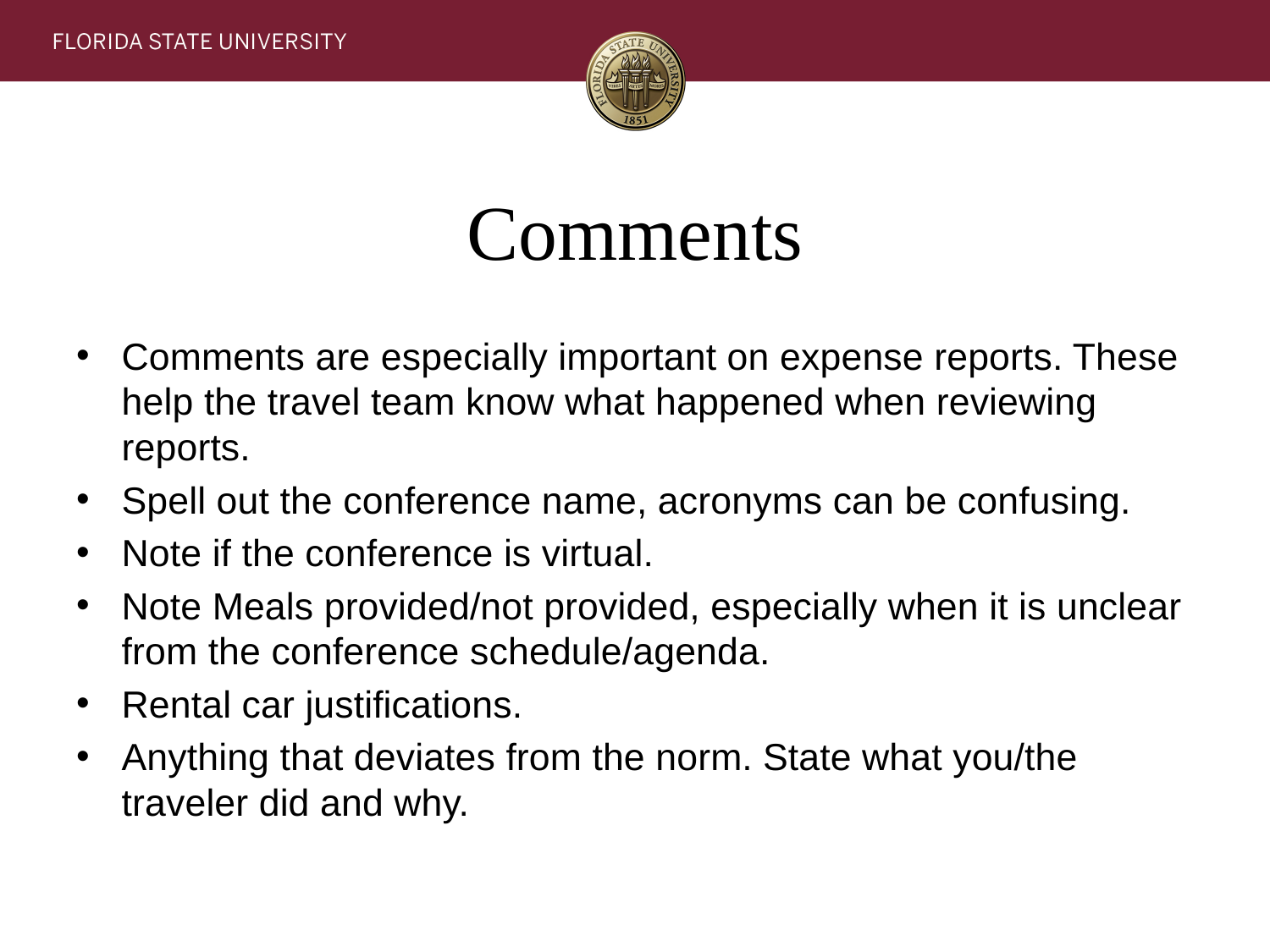

# Comments
Comments are especially important on expense reports. These help the travel team know what happened when reviewing reports.
Spell out the conference name, acronyms can be confusing.
Note if the conference is virtual.
Note Meals provided/not provided, especially when it is unclear from the conference schedule/agenda.
Rental car justifications.
Anything that deviates from the norm. State what you/the traveler did and why.